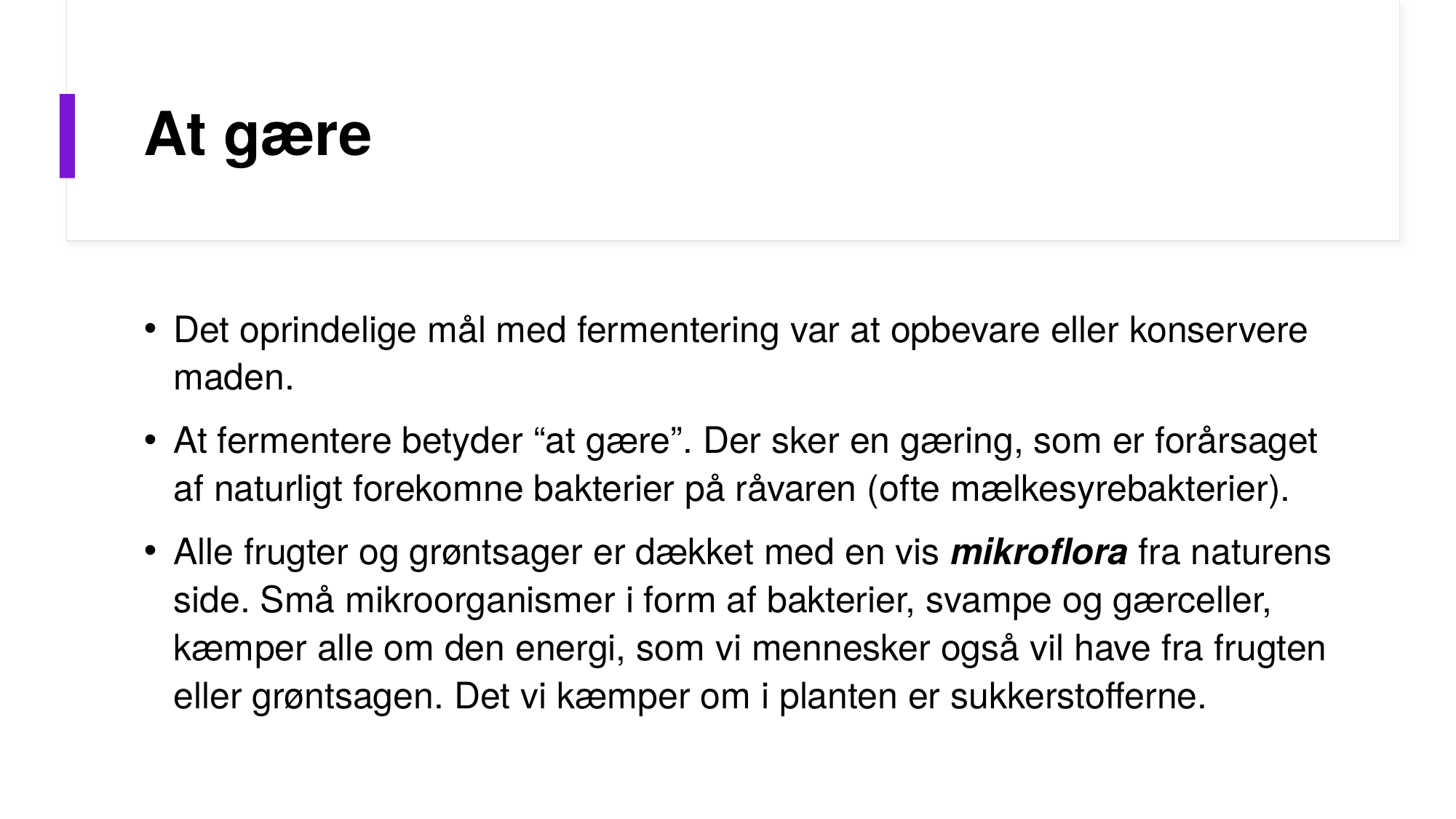

# At gære
Det oprindelige mål med fermentering var at opbevare eller konservere maden.
At fermentere betyder “at gære”. Der sker en gæring, som er forårsaget af naturligt forekomne bakterier på råvaren (ofte mælkesyrebakterier).
Alle frugter og grøntsager er dækket med en vis mikroflora fra naturens side. Små mikroorganismer i form af bakterier, svampe og gærceller, kæmper alle om den energi, som vi mennesker også vil have fra frugten eller grøntsagen. Det vi kæmper om i planten er sukkerstofferne.